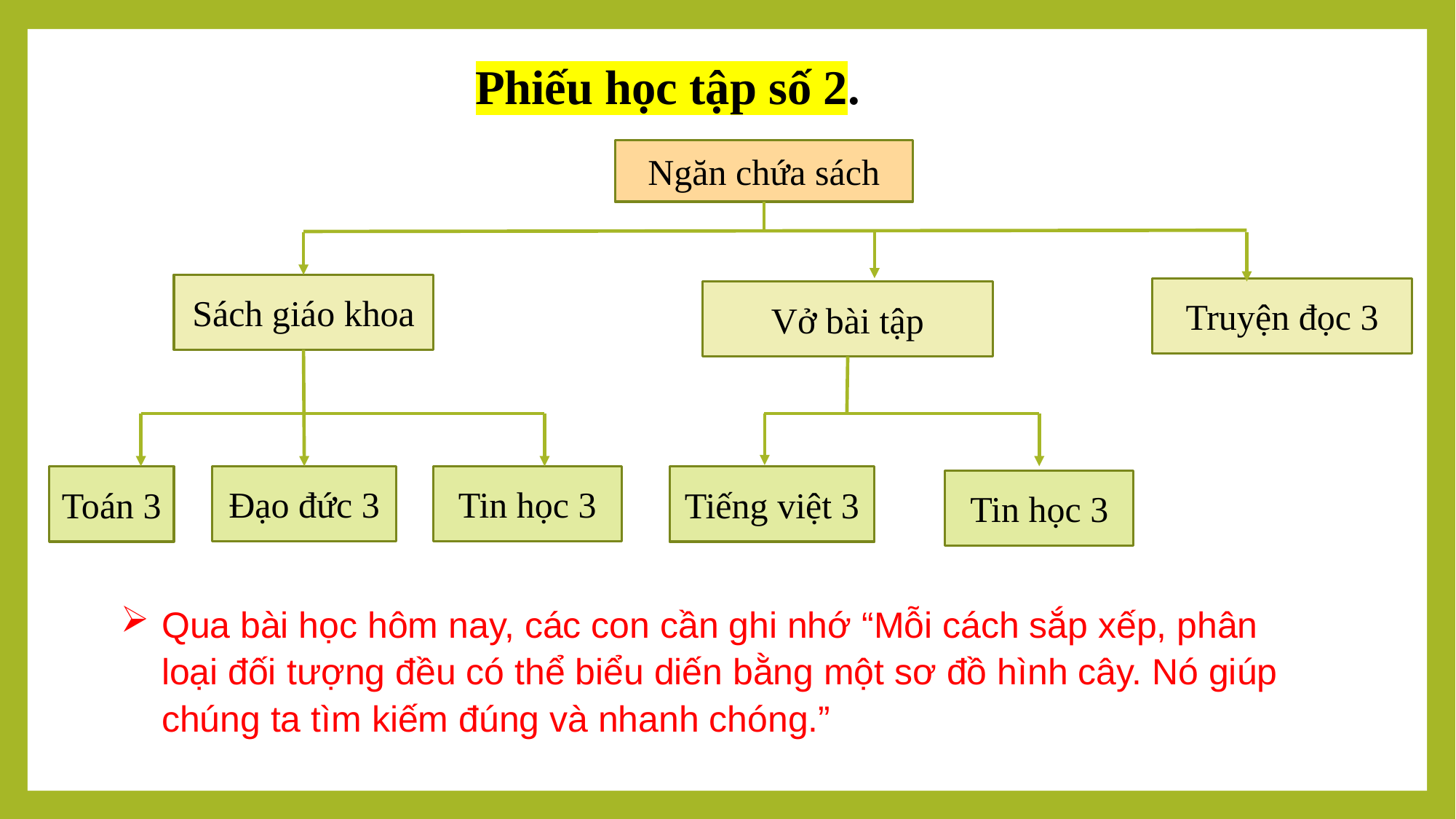

Phiếu học tập số 2.
Ngăn chứa sách
Sách giáo khoa
Truyện đọc 3
Vở bài tập
Đạo đức 3
Tin học 3
Tiếng việt 3
Toán 3
Tin học 3
Qua bài học hôm nay, các con cần ghi nhớ “Mỗi cách sắp xếp, phân loại đối tượng đều có thể biểu diến bằng một sơ đồ hình cây. Nó giúp chúng ta tìm kiếm đúng và nhanh chóng.”